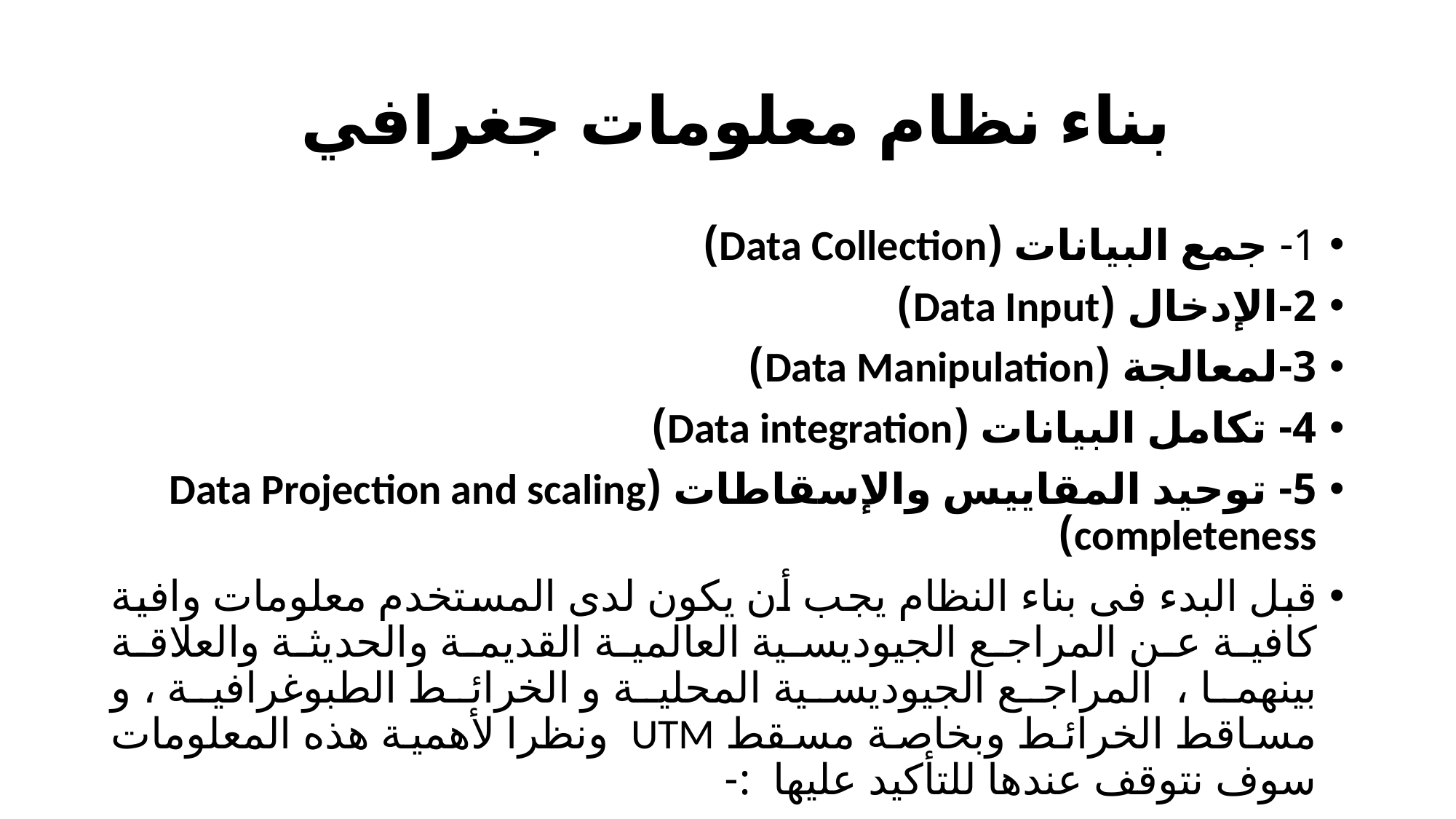

# بناء نظام معلومات جغرافي
1- جمع البيانات (Data Collection)
2-الإدخال (Data Input)
3-لمعالجة (Data Manipulation)
4- تكامل البيانات (Data integration)
5- توحيد المقاييس والإسقاطات (Data Projection and scaling completeness)
قبل البدء فى بناء النظام يجب أن يكون لدى المستخدم معلومات وافية كافية عن المراجع الجيوديسية العالمية القديمة والحديثة والعلاقة بينهما ،  المراجع الجيوديسية المحلية و الخرائط الطبوغرافية ، و مساقط الخرائط وبخاصة مسقط UTM  ونظرا لأهمية هذه المعلومات سوف نتوقف عندها للتأكيد عليها  :-